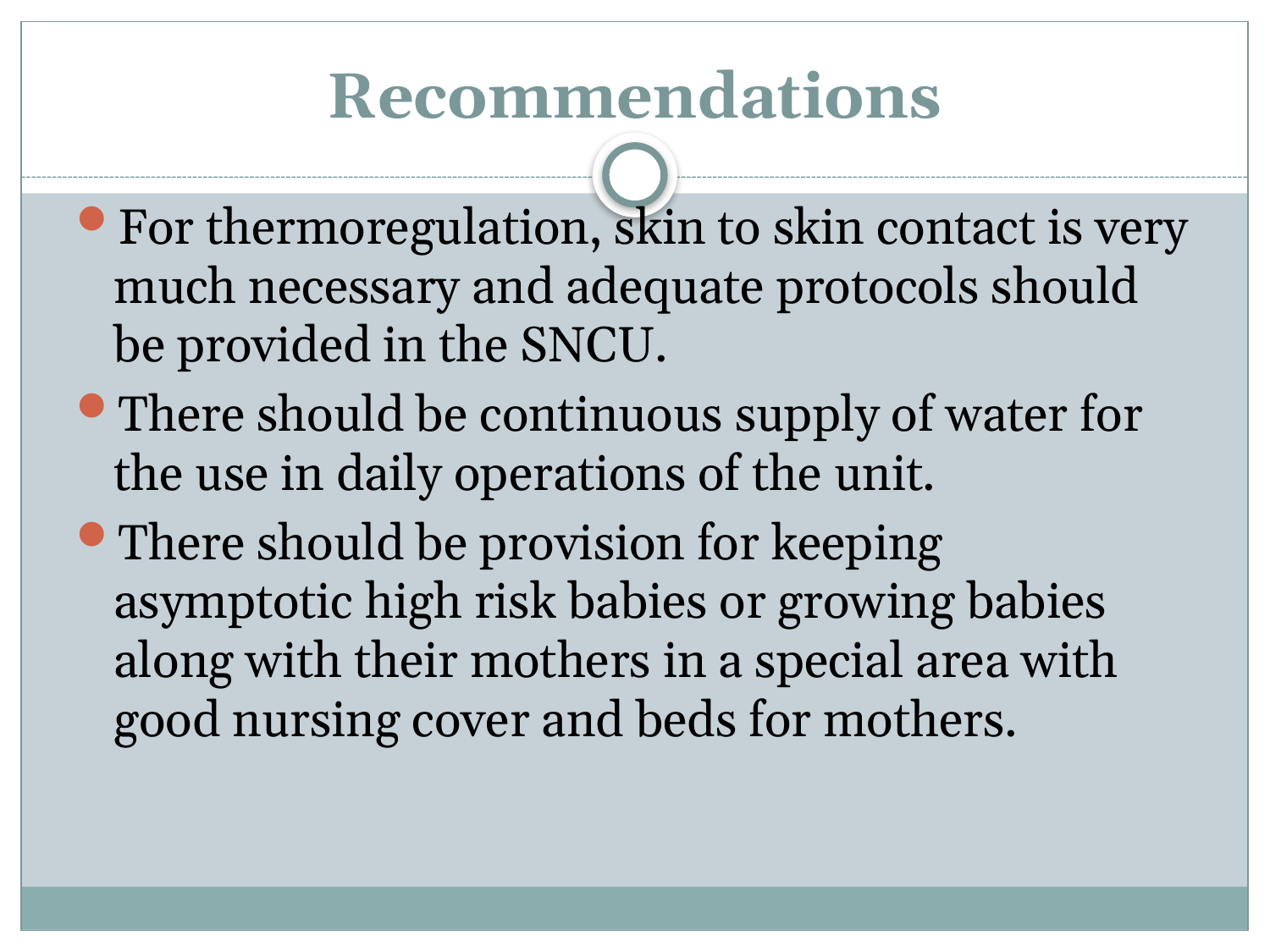

# Recommendations
For thermoregulation, skin to skin contact is very much necessary and adequate protocols should be provided in the SNCU.
There should be continuous supply of water for the use in daily operations of the unit.
There should be provision for keeping asymptotic high risk babies or growing babies along with their mothers in a special area with good nursing cover and beds for mothers.